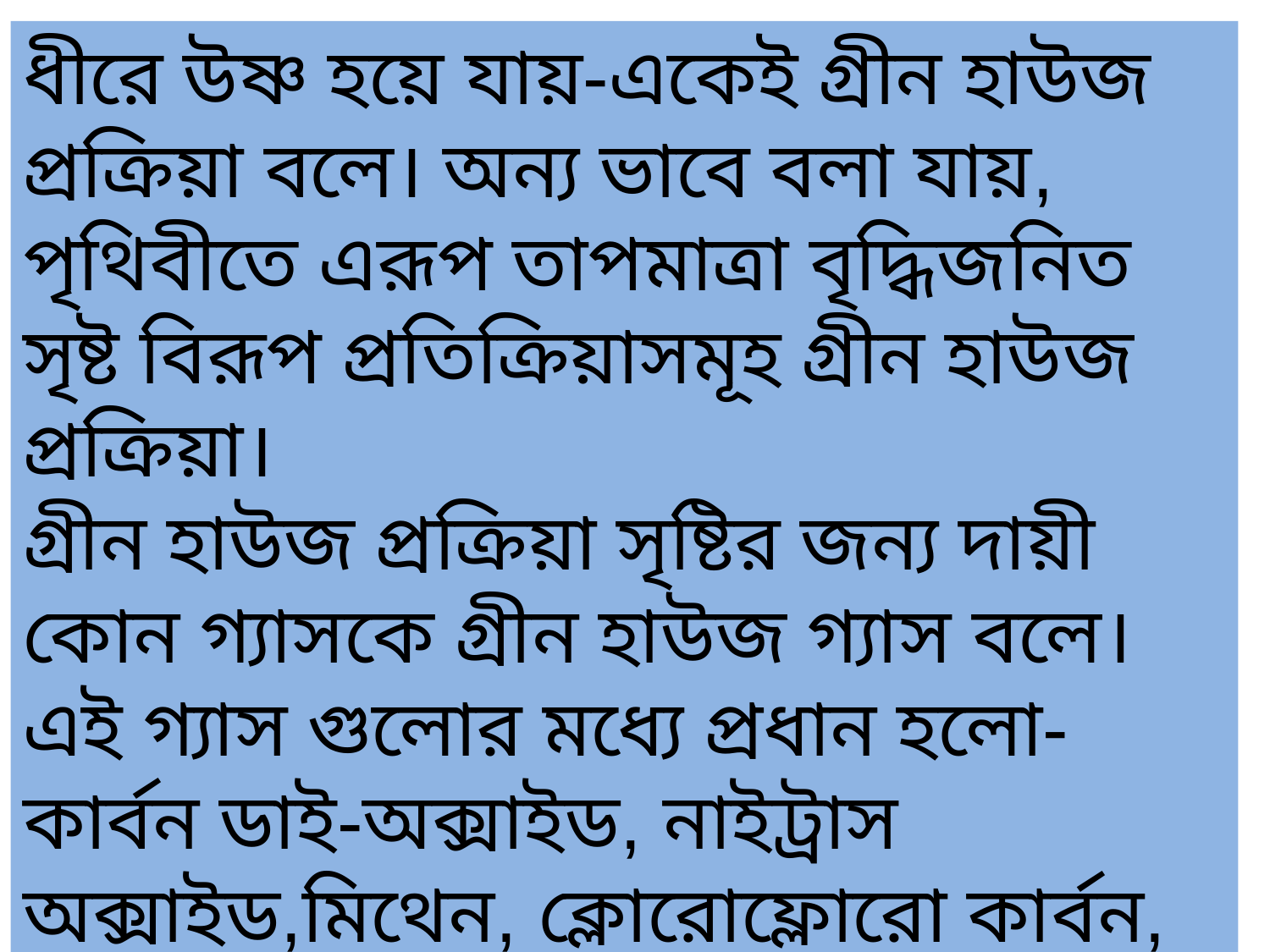

ধীরে উষ্ণ হয়ে যায়-একেই গ্রীন হাউজ প্রক্রিয়া বলে। অন্য ভাবে বলা যায়, পৃথিবীতে এরূপ তাপমাত্রা বৃদ্ধিজনিত সৃষ্ট বিরূপ প্রতিক্রিয়াসমূহ গ্রীন হাউজ প্রক্রিয়া।
গ্রীন হাউজ প্রক্রিয়া সৃষ্টির জন্য দায়ী কোন গ্যাসকে গ্রীন হাউজ গ্যাস বলে। এই গ্যাস গুলোর মধ্যে প্রধান হলো-কার্বন ডাই-অক্সাইড, নাইট্রাস অক্সাইড,মিথেন, ক্লোরোফ্লোরো কার্বন, ইত্যাদি প্রধান। এ সব গ্যাস উৎপন্ন হয় জ্বালানী দহন, বনভূমি ধ্বংস, গাছ-পালা পোড়ানো, জীবের শ্বসন ও পচন,চাষাবাদ, উত্তাপের